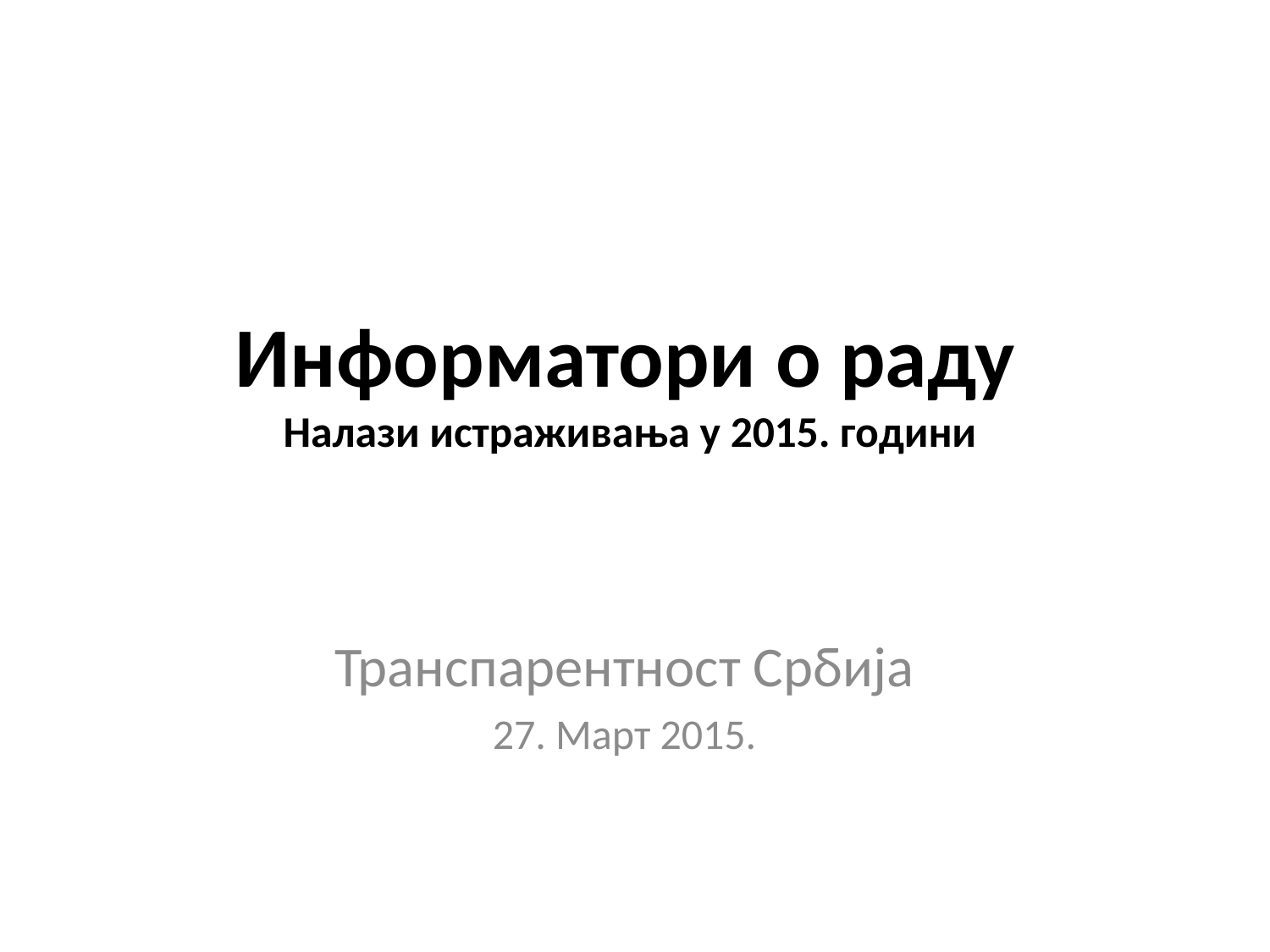

# Информатори о раду Налази истраживања у 2015. години
Транспарентност Србија
27. Март 2015.